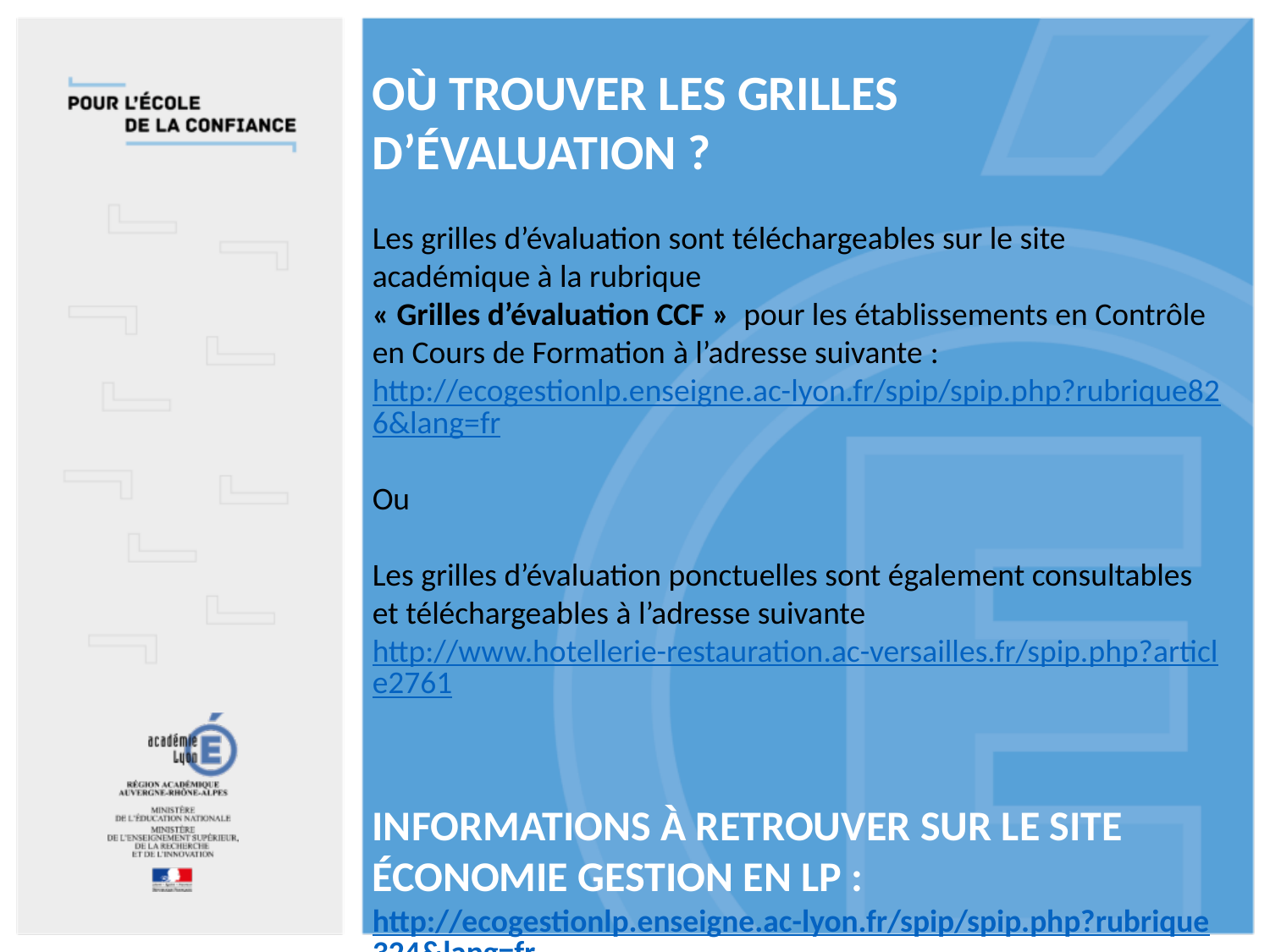

Où trouver les Grilles d’évaluation ?

Les grilles d’évaluation sont téléchargeables sur le site académique à la rubrique
« Grilles d’évaluation CCF »  pour les établissements en Contrôle en Cours de Formation à l’adresse suivante :
http://ecogestionlp.enseigne.ac-lyon.fr/spip/spip.php?rubrique826&lang=fr

Ou

Les grilles d’évaluation ponctuelles sont également consultables et téléchargeables à l’adresse suivante
http://www.hotellerie-restauration.ac-versailles.fr/spip.php?article2761

Informations à retrouver sur le site Économie Gestion en LP :  http://ecogestionlp.enseigne.ac-lyon.fr/spip/spip.php?rubrique324&lang=fr